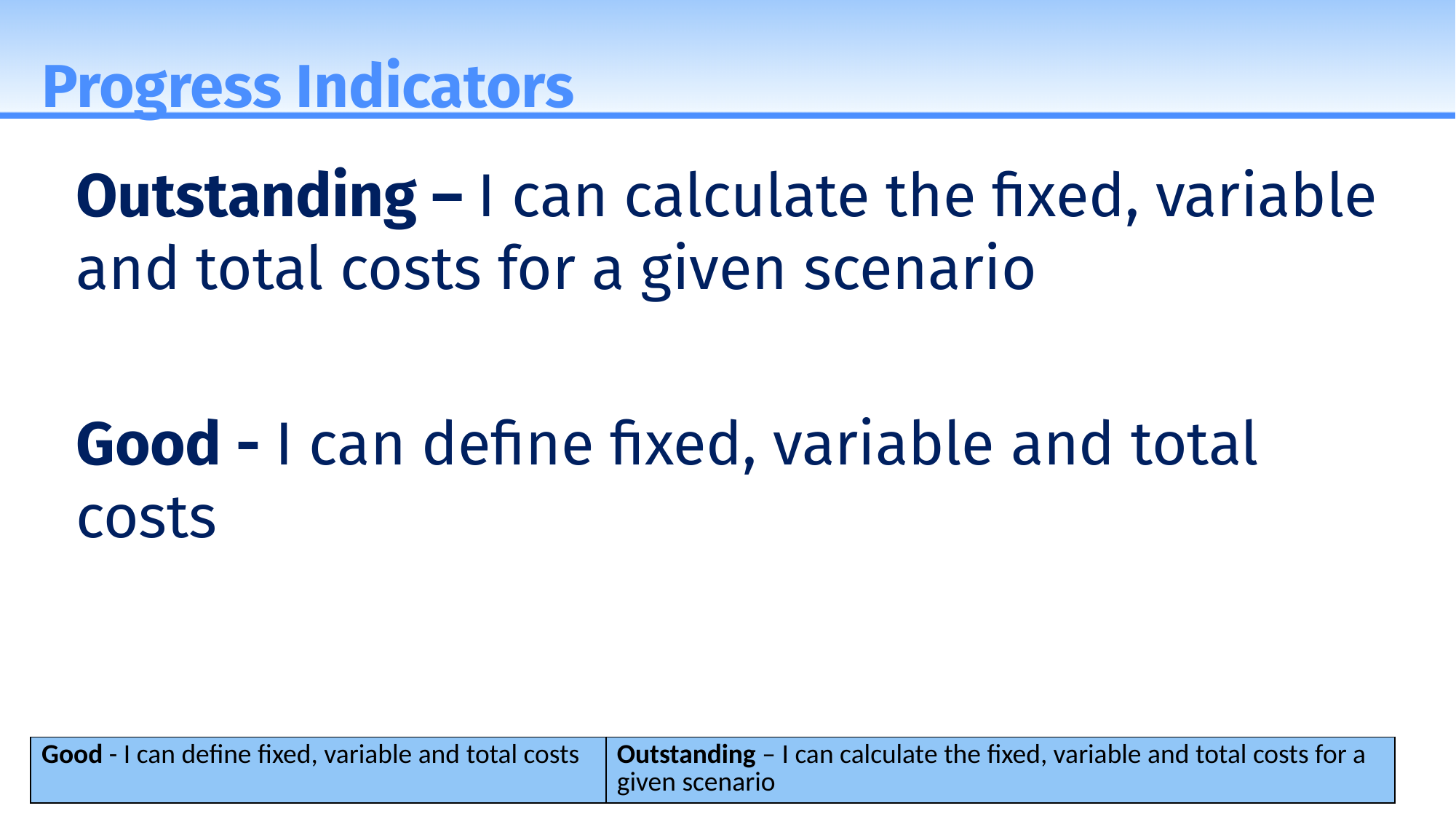

# Progress Indicators
Outstanding – I can calculate the fixed, variable and total costs for a given scenario

Good - I can define fixed, variable and total costs